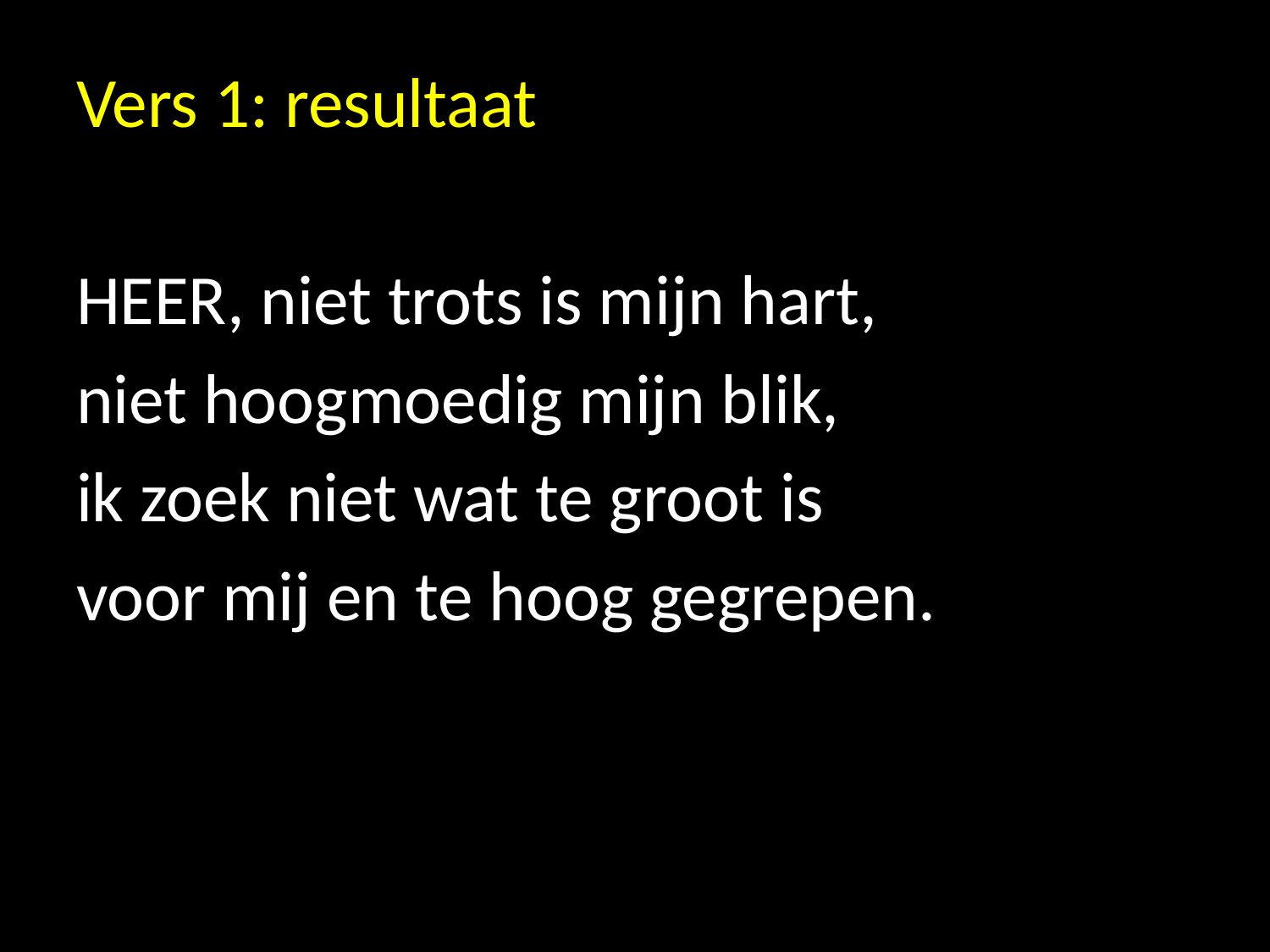

Vers 1: resultaat

HEER, niet trots is mijn hart,
niet hoogmoedig mijn blik,
ik zoek niet wat te groot is
voor mij en te hoog gegrepen.